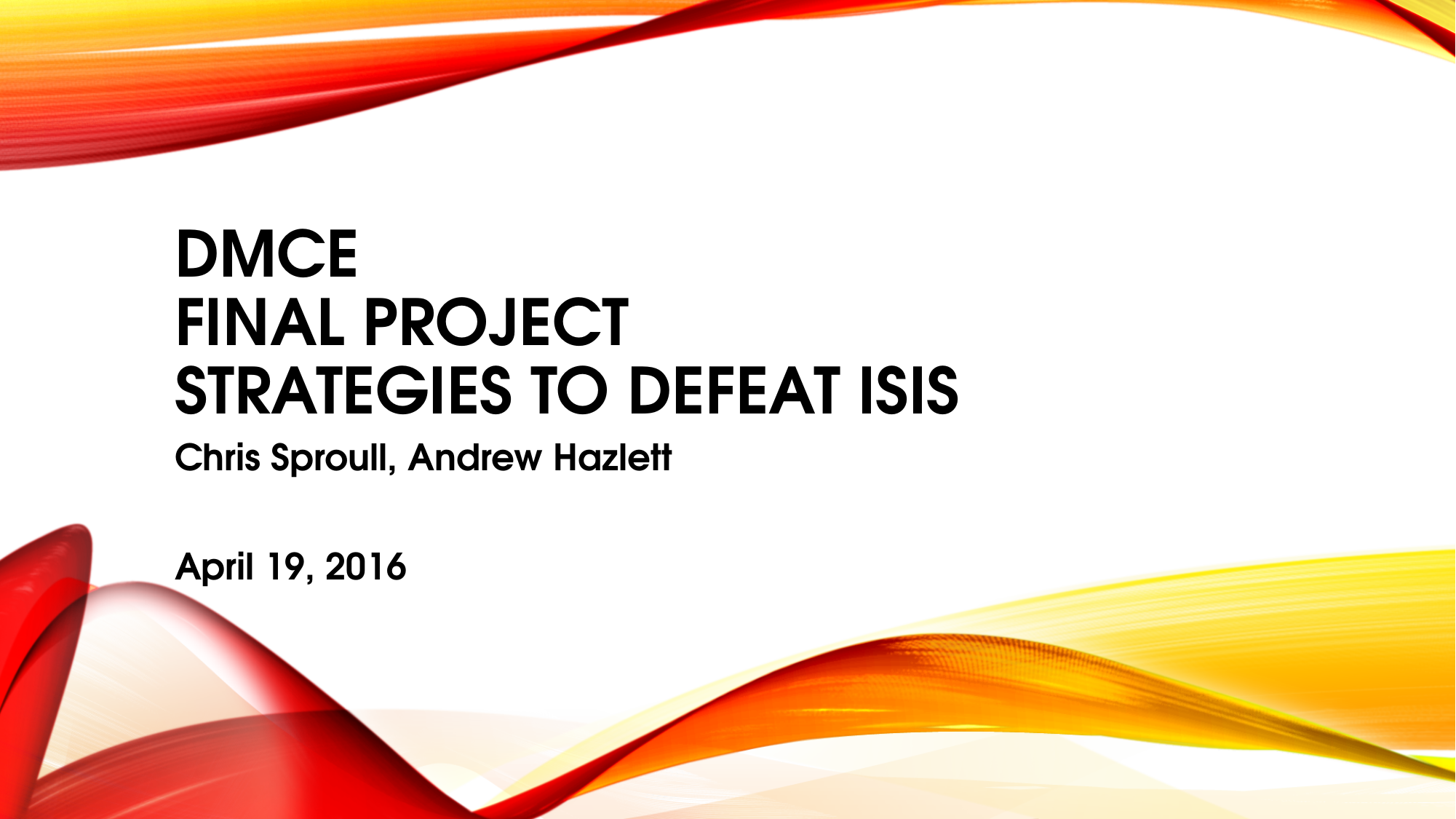

# DMCE Final Project Strategies to Defeat ISIS
Chris Sproull, Andrew Hazlett

April 19, 2016